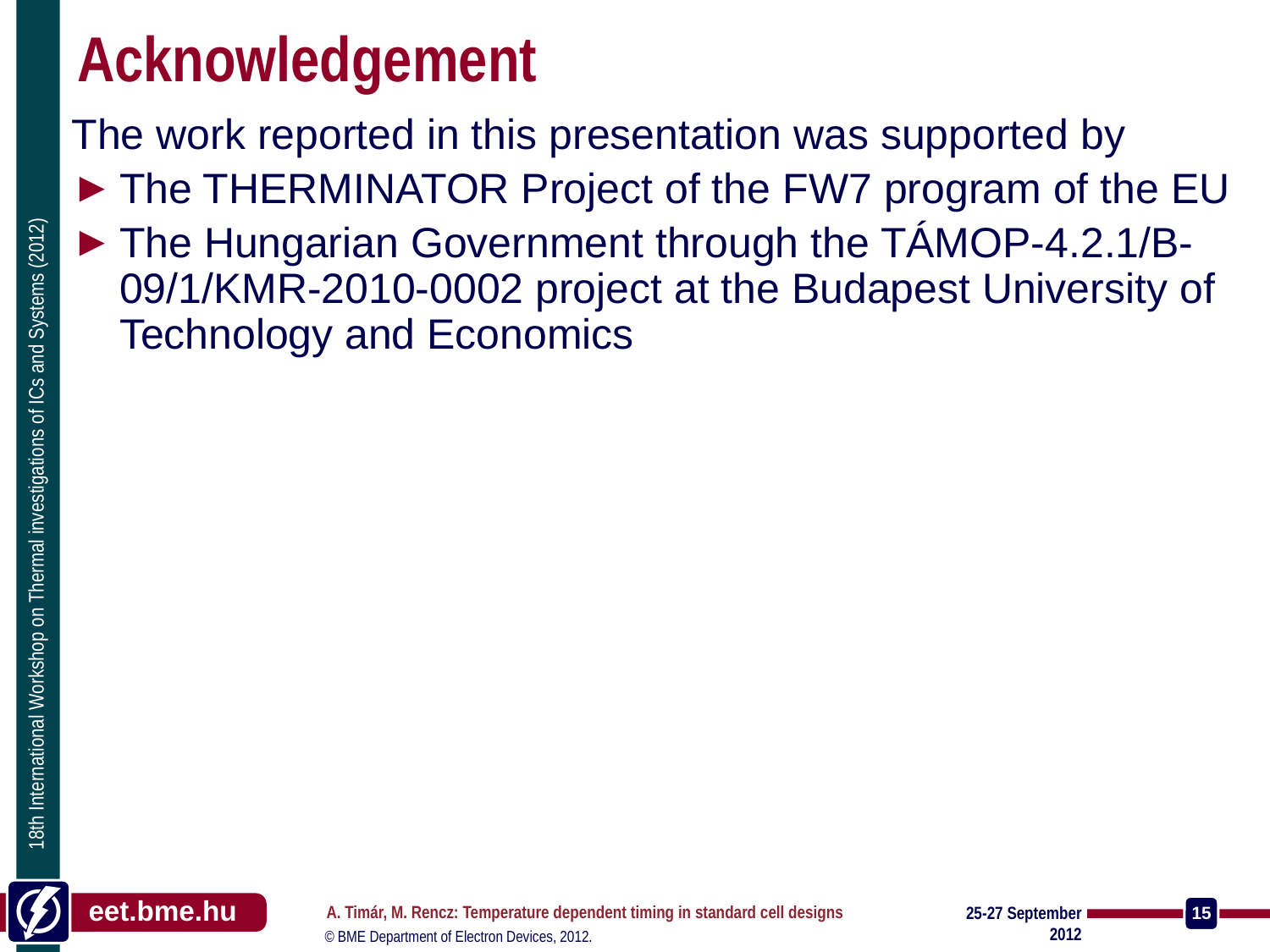

# Acknowledgement
The work reported in this presentation was supported by
The THERMINATOR Project of the FW7 program of the EU
The Hungarian Government through the TÁMOP-4.2.1/B-09/1/KMR-2010-0002 project at the Budapest University of Technology and Economics
A. Timár, M. Rencz: Temperature dependent timing in standard cell designs
25-27 September 2012
15